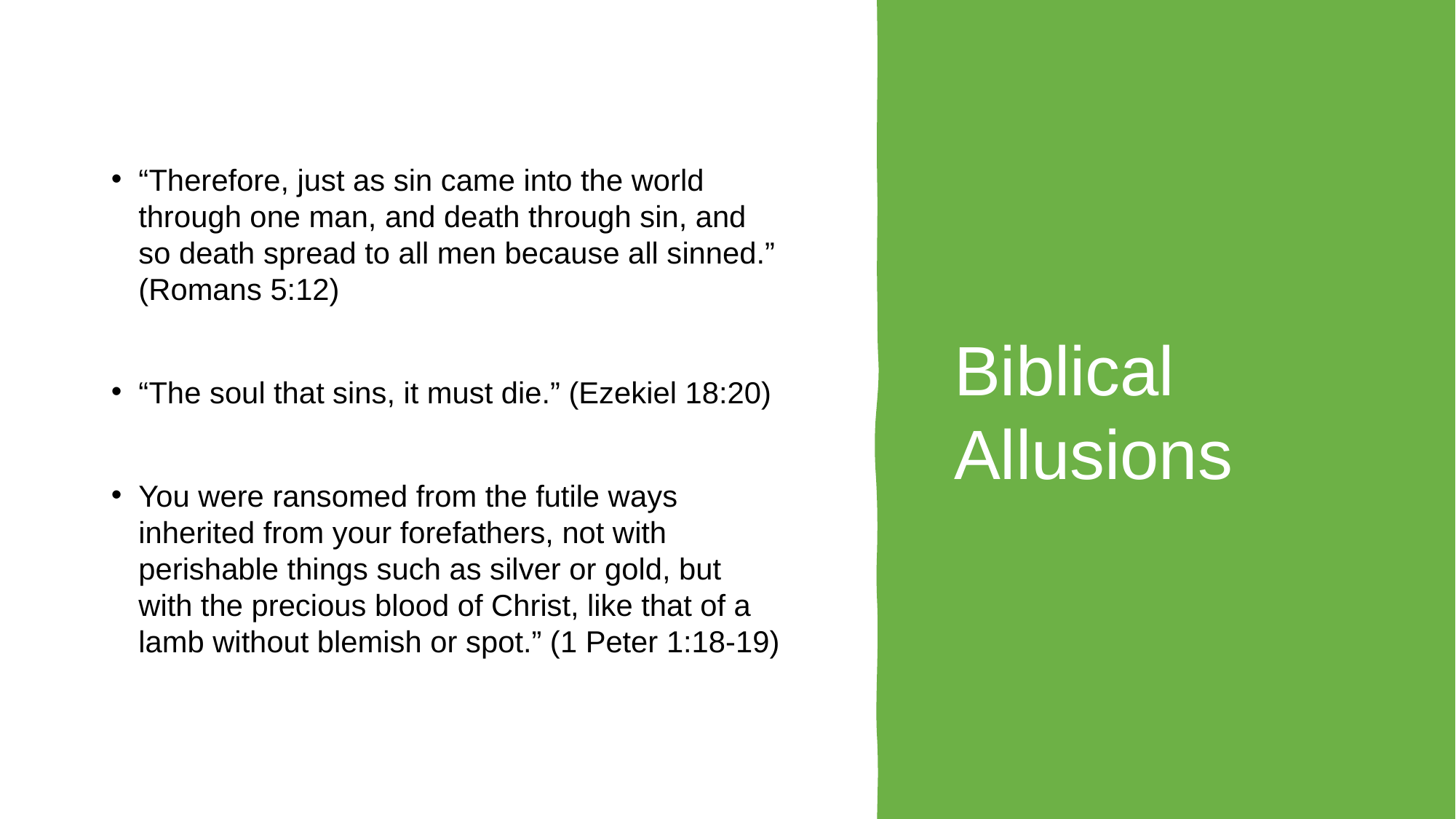

“Therefore, just as sin came into the world through one man, and death through sin, and so death spread to all men because all sinned.” (Romans 5:12)

“The soul that sins, it must die.” (Ezekiel 18:20)

You were ransomed from the futile ways inherited from your forefathers, not with perishable things such as silver or gold, but with the precious blood of Christ, like that of a lamb without blemish or spot.” (1 Peter 1:18-19)
# Biblical Allusions